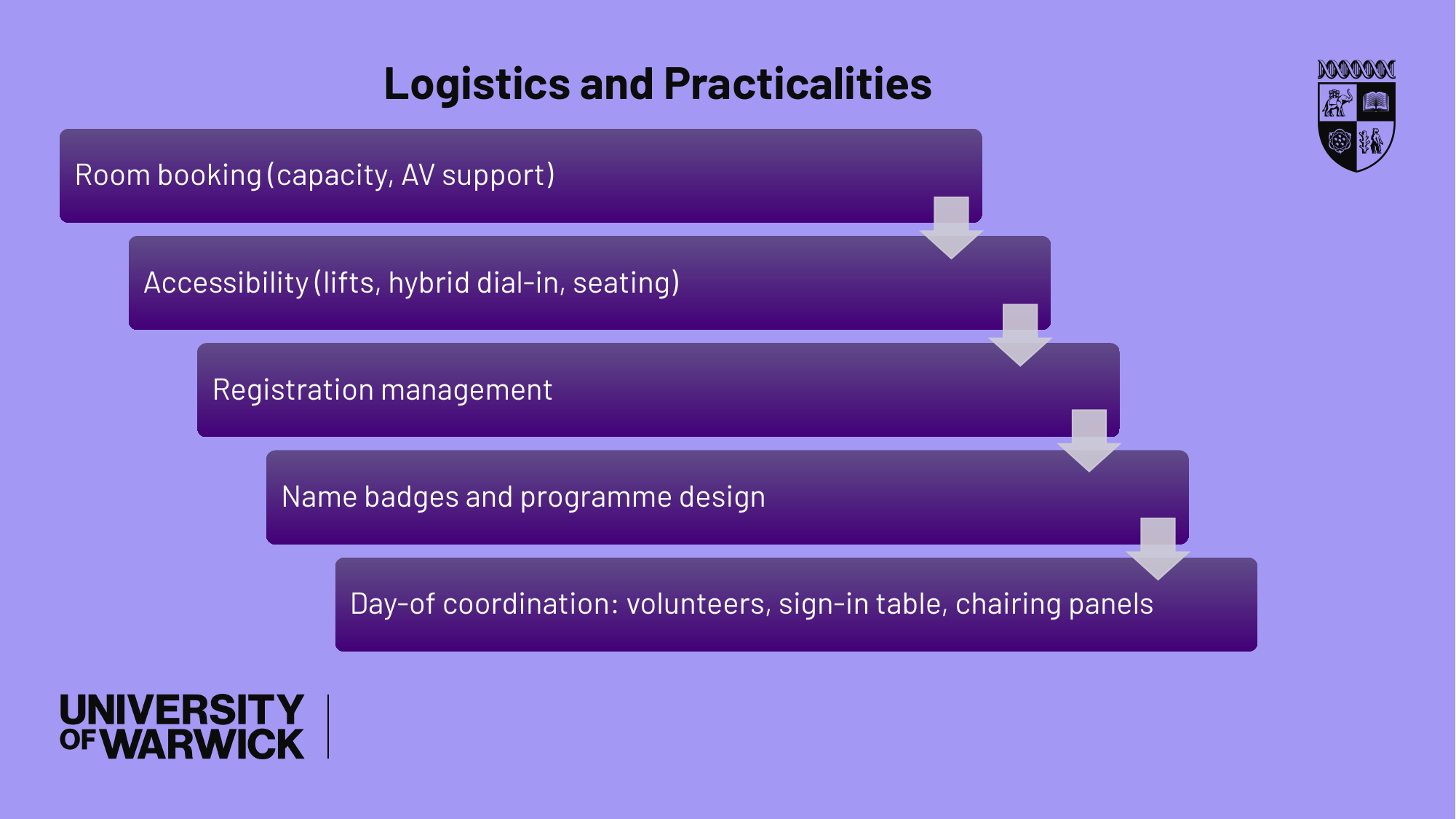

# Logistics and Practicalities
Room booking (capacity, AV support)
Accessibility (lifts, hybrid dial-in, seating)
Registration management
Name badges and programme design
Day-of coordination: volunteers, sign-in table, chairing panels